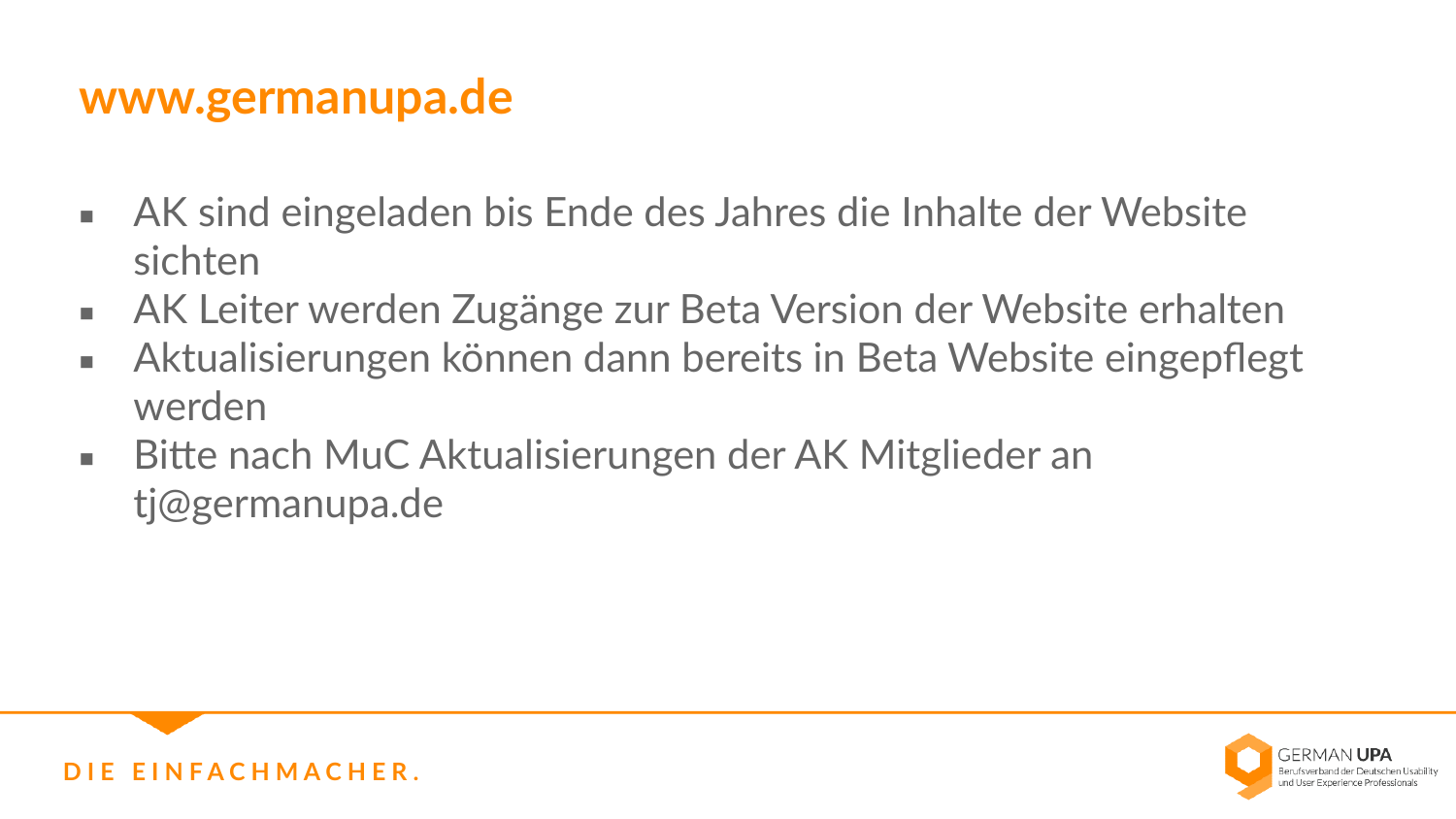

www.germanupa.de
AK sind eingeladen bis Ende des Jahres die Inhalte der Website sichten
AK Leiter werden Zugänge zur Beta Version der Website erhalten
Aktualisierungen können dann bereits in Beta Website eingepflegt werden
Bitte nach MuC Aktualisierungen der AK Mitglieder an tj@germanupa.de